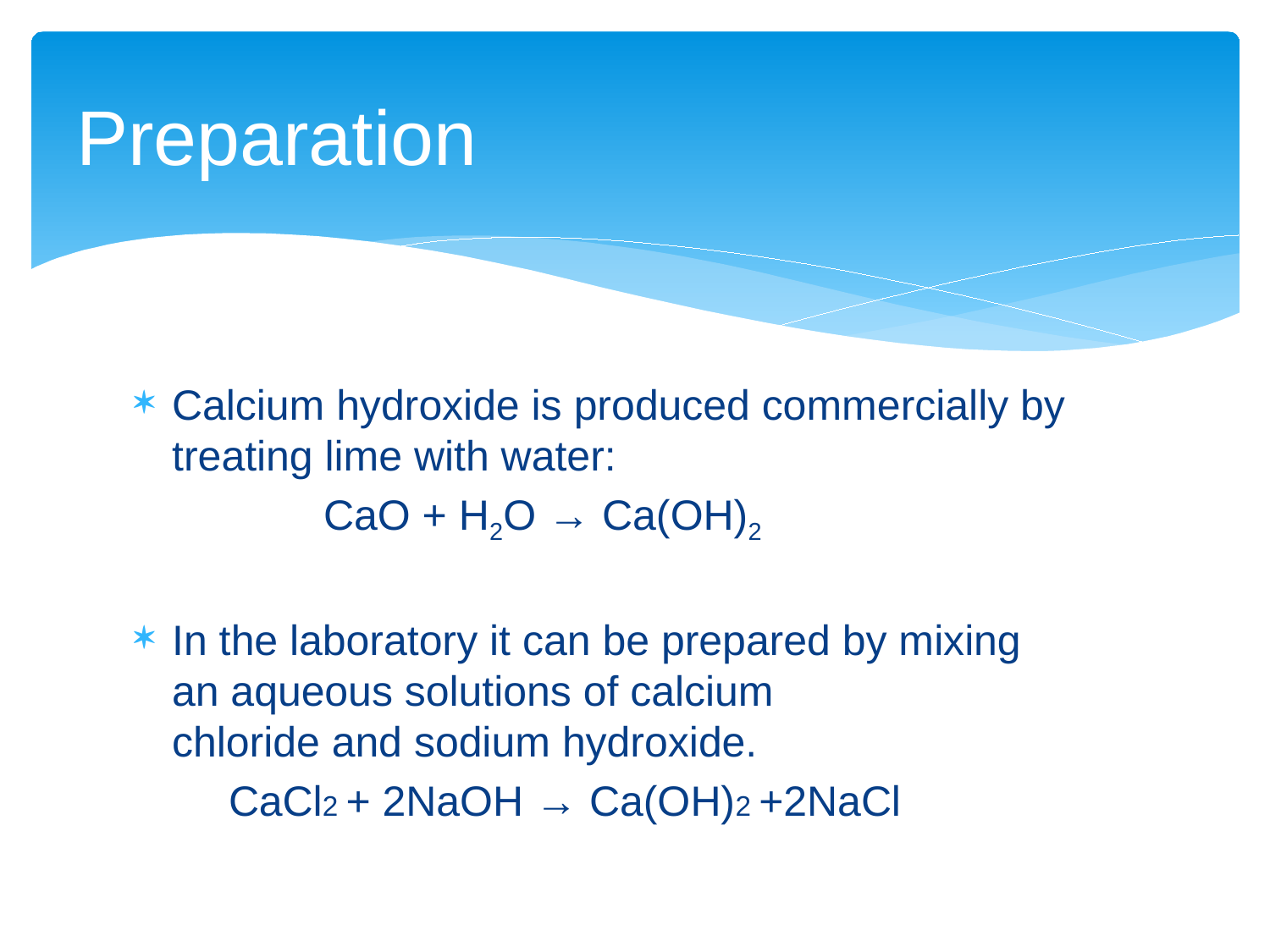

# Preparation
Calcium hydroxide is produced commercially by treating lime with water:
                CaO + H2O → Ca(OH)2

In the laboratory it can be prepared by mixing an aqueous solutions of calcium chloride and sodium hydroxide.
        CaCl2 + 2NaOH → Ca(OH)2 +2NaCl